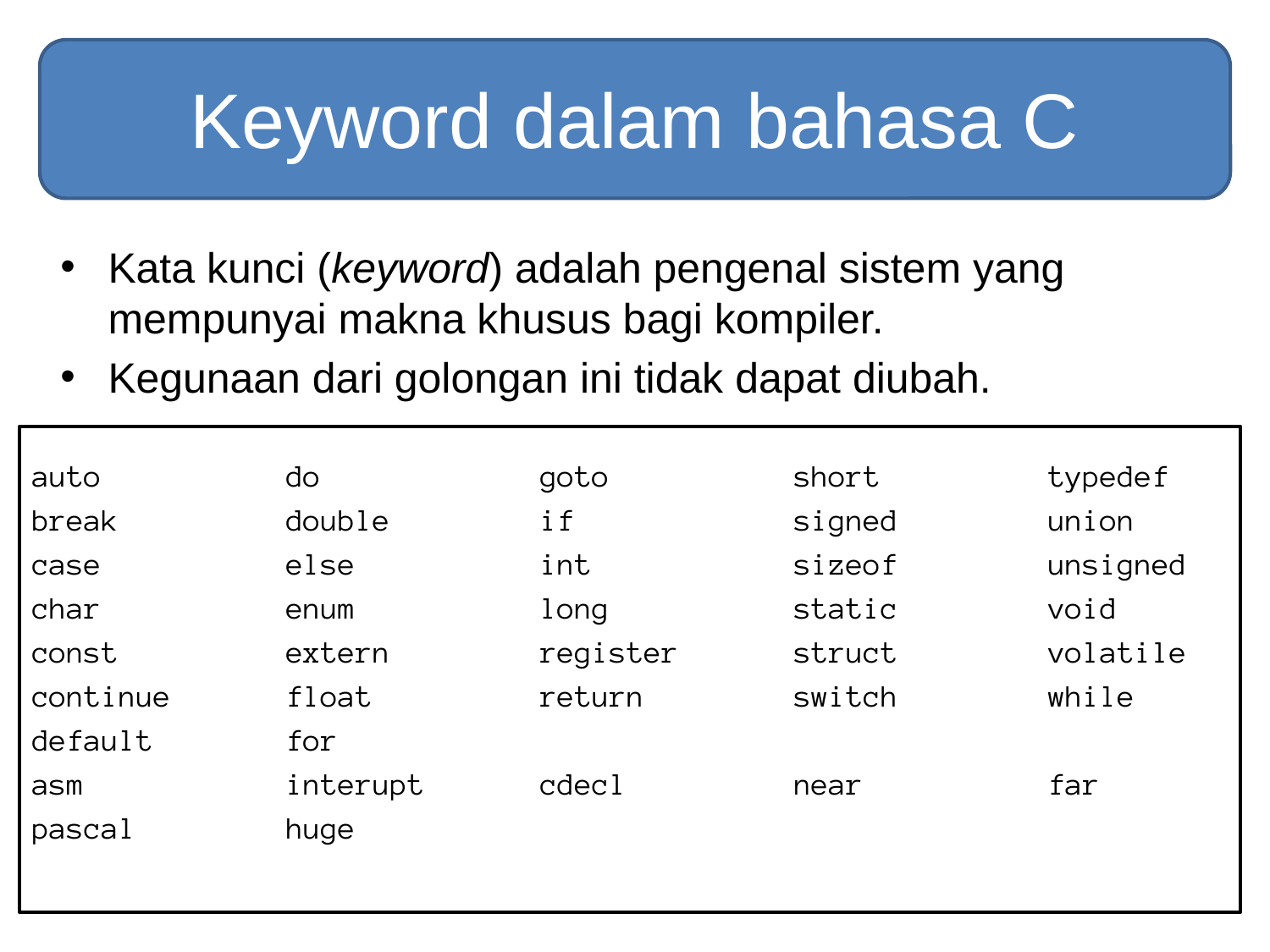

# Keyword dalam bahasa C
Kata kunci (keyword) adalah pengenal sistem yang mempunyai makna khusus bagi kompiler.
Kegunaan dari golongan ini tidak dapat diubah.

auto		do		goto		short		typedef
break		double		if		signed		union
case		else		int		sizeof		unsigned
char		enum		long		static		void
const		extern		register	struct		volatile
continue	float		return		switch		while
default		for
asm		interupt	cdecl		near		far
pascal		huge